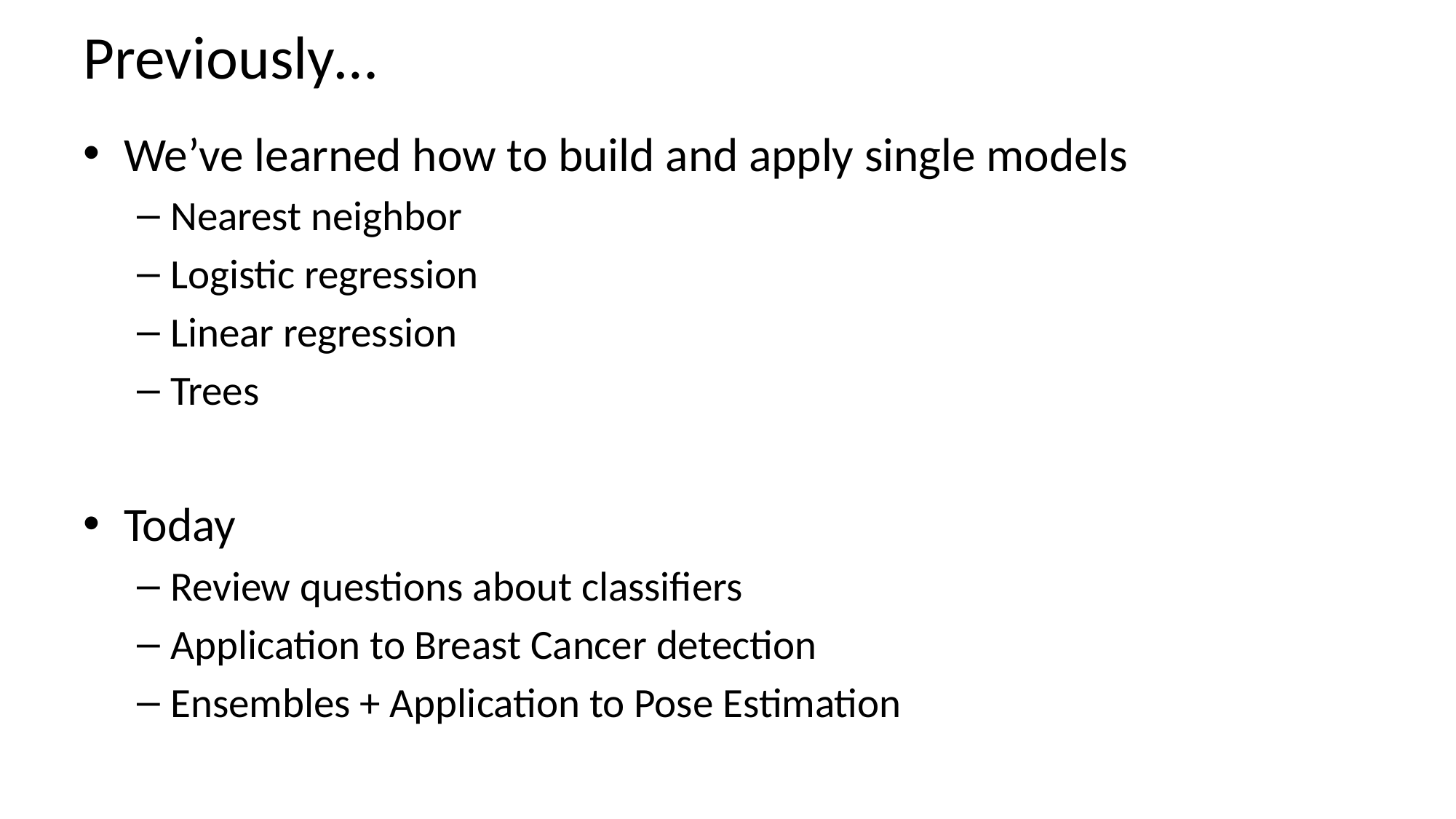

# Previously…
We’ve learned how to build and apply single models
Nearest neighbor
Logistic regression
Linear regression
Trees

Today
Review questions about classifiers
Application to Breast Cancer detection
Ensembles + Application to Pose Estimation